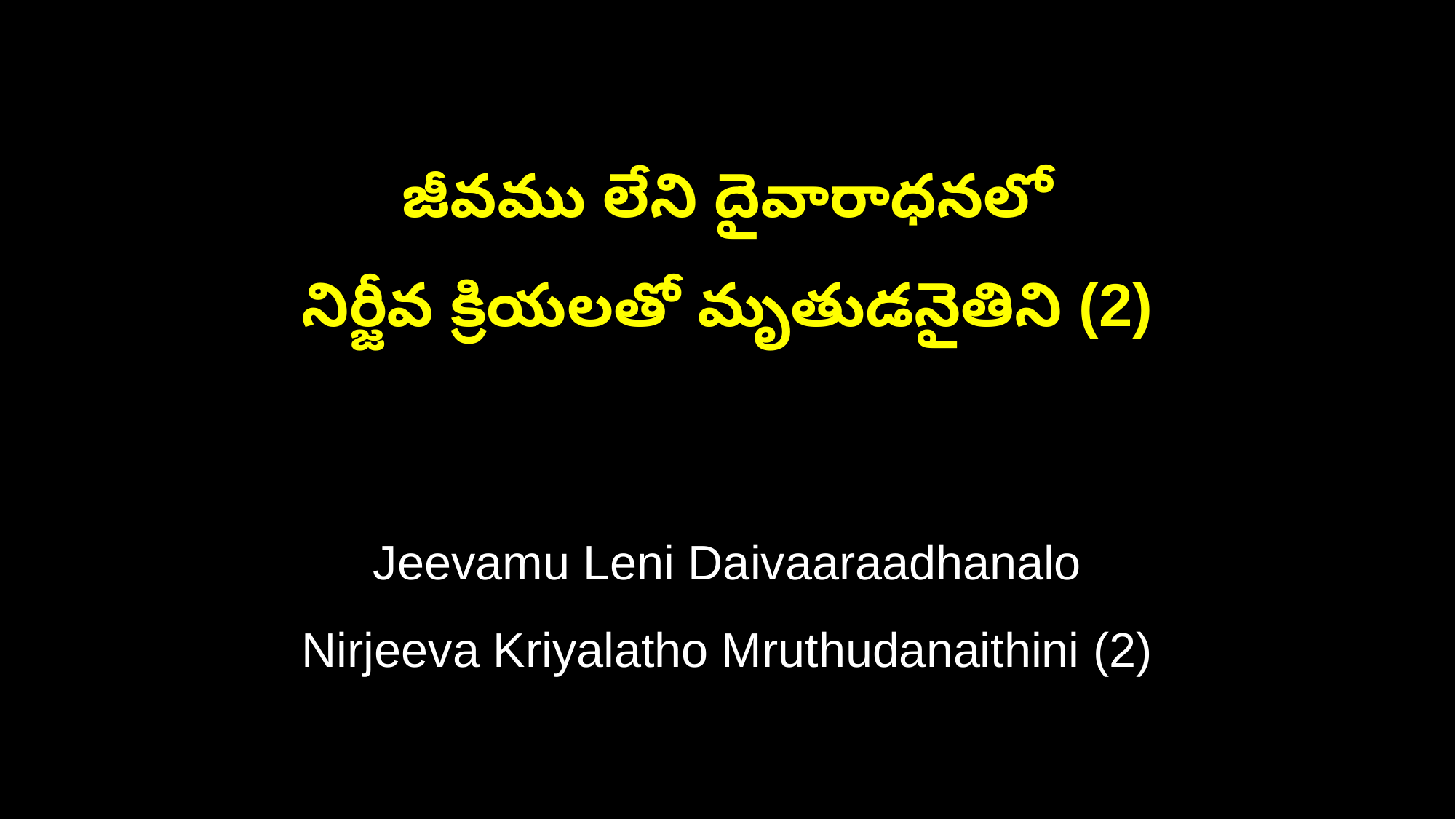

జీవము లేని దైవారాధనలో
నిర్జీవ క్రియలతో మృతుడనైతిని (2)
Jeevamu Leni Daivaaraadhanalo
Nirjeeva Kriyalatho Mruthudanaithini (2)